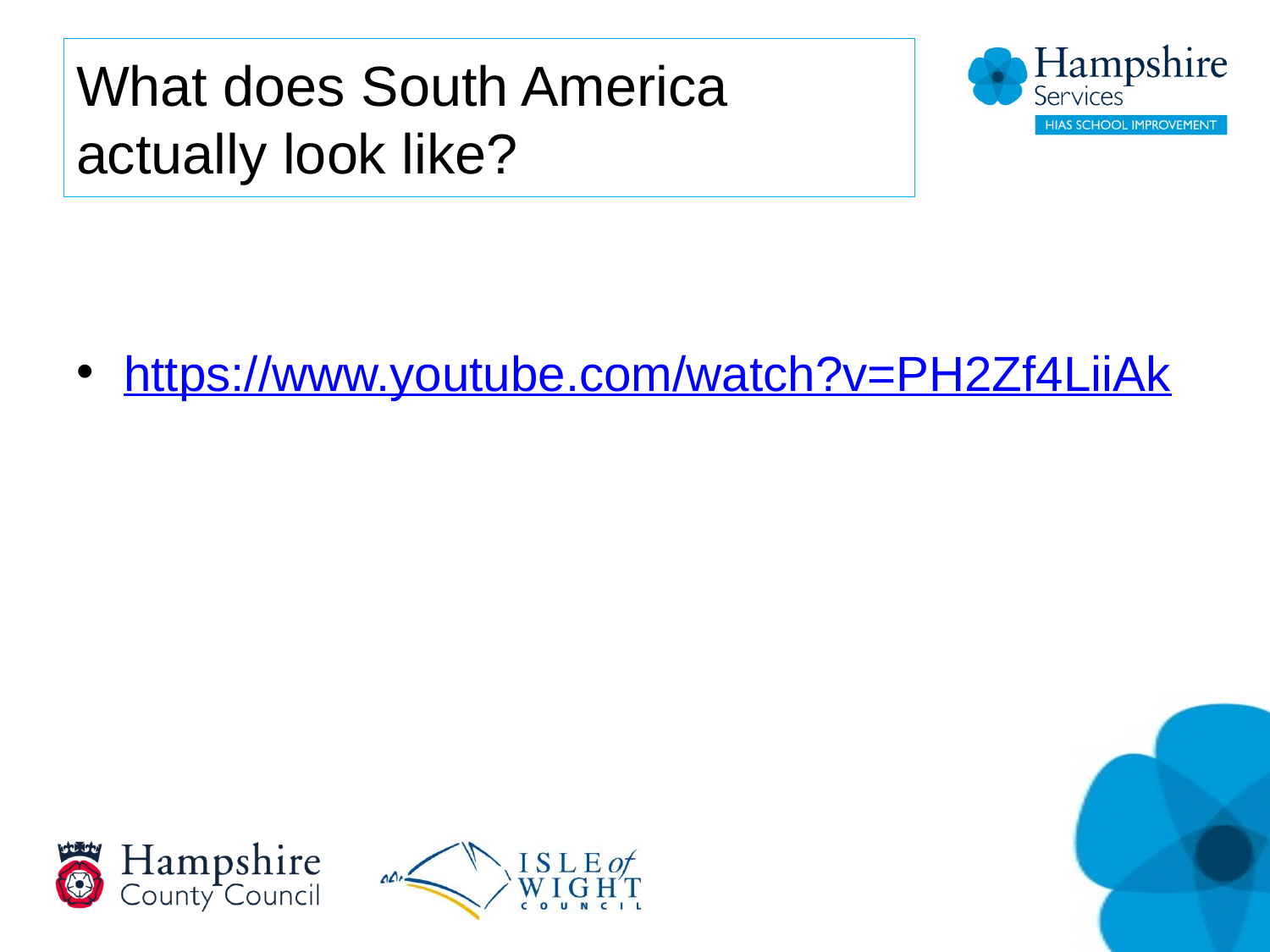

# What does South America  actually look like?

https://www.youtube.com/watch?v=PH2Zf4LiiAk